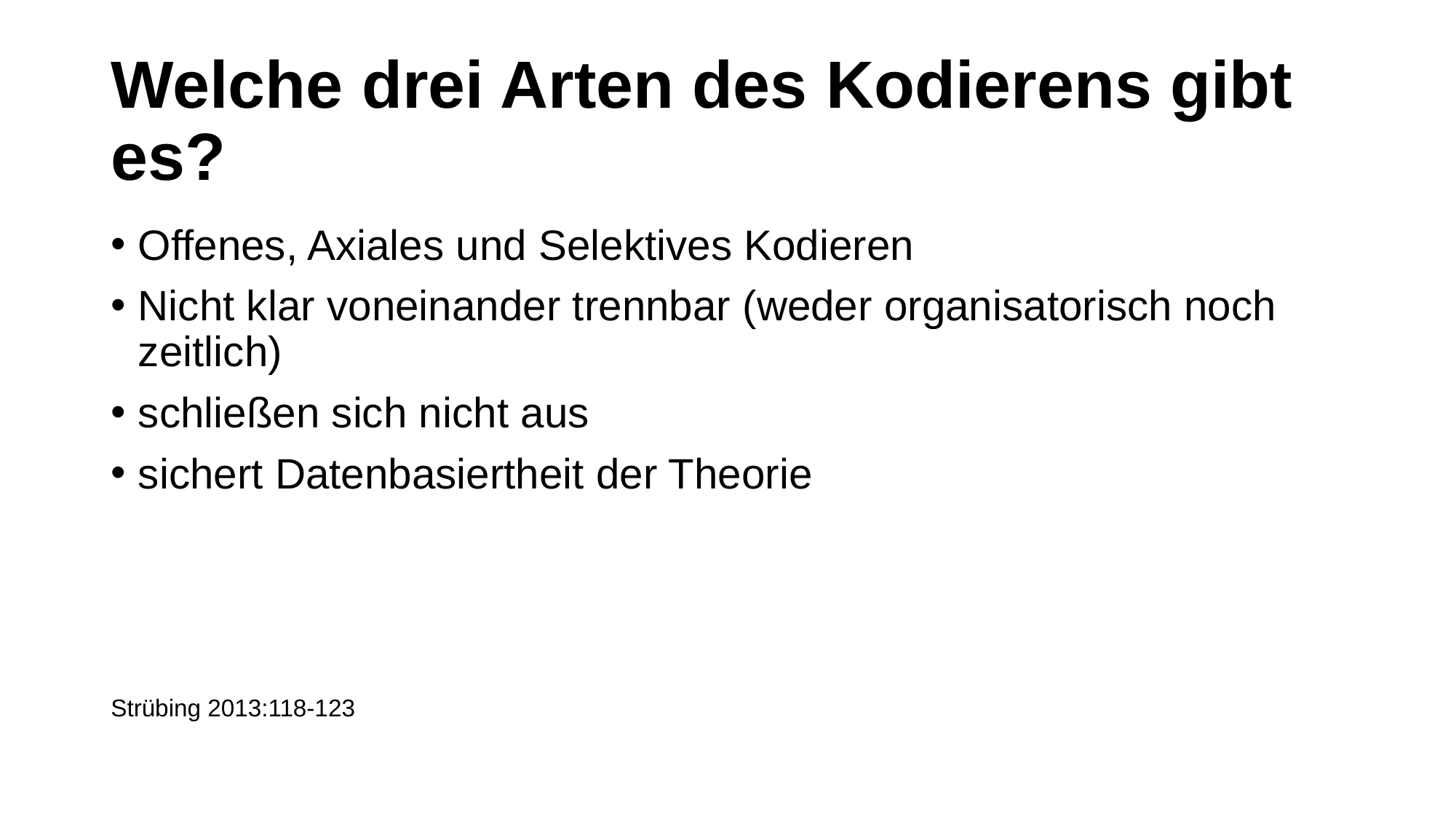

# Welche drei Arten des Kodierens gibt es?
Offenes, Axiales und Selektives Kodieren
Nicht klar voneinander trennbar (weder organisatorisch noch zeitlich)
schließen sich nicht aus
sichert Datenbasiertheit der Theorie

Strübing 2013:118-123